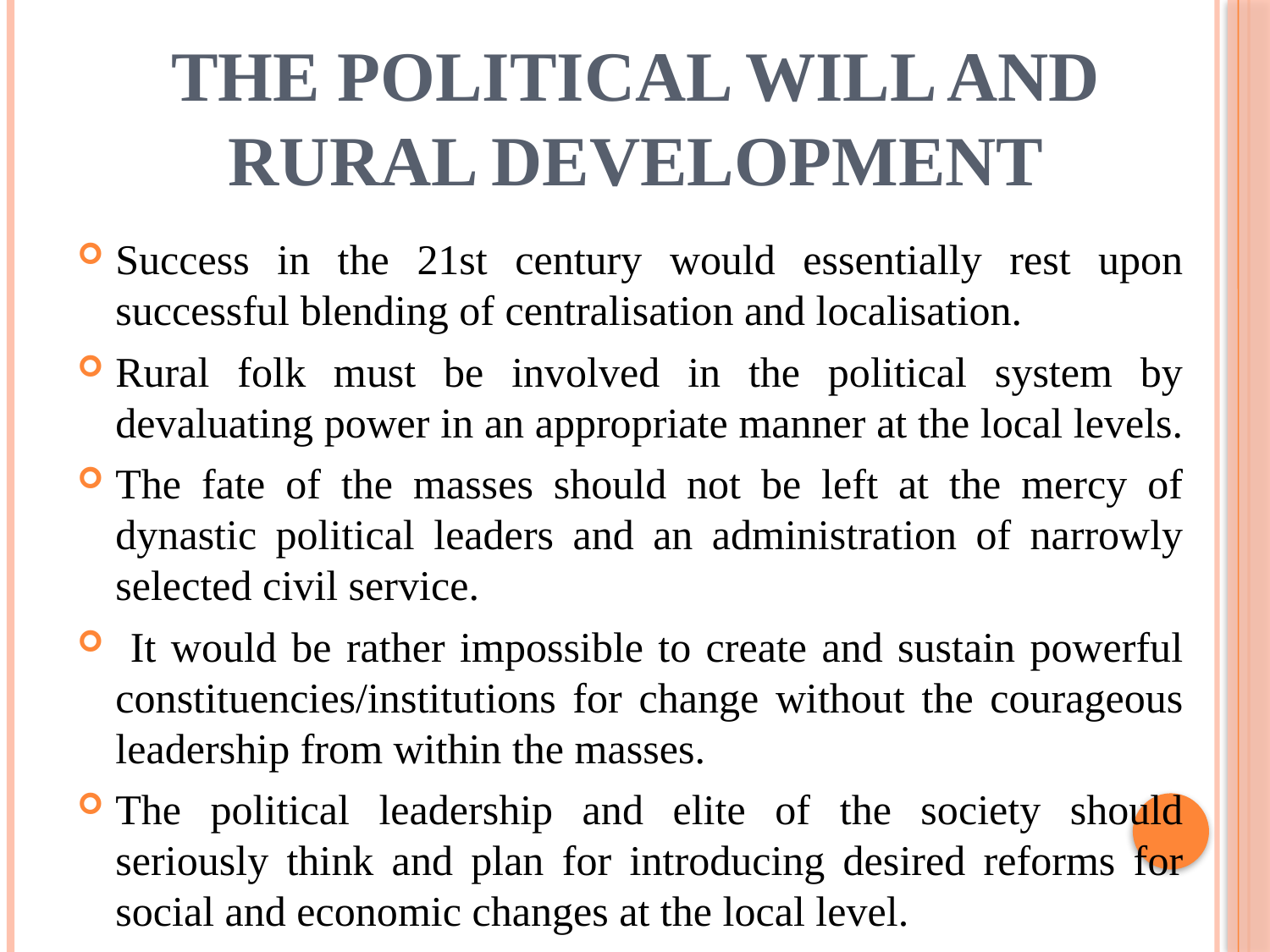

# THE POLITICAL WILL AND RURAL DEVELOPMENT
Success in the 21st century would essentially rest upon successful blending of centralisation and localisation.
Rural folk must be involved in the political system by devaluating power in an appropriate manner at the local levels.
The fate of the masses should not be left at the mercy of dynastic political leaders and an administration of narrowly selected civil service.
 It would be rather impossible to create and sustain powerful constituencies/institutions for change without the courageous leadership from within the masses.
The political leadership and elite of the society should seriously think and plan for introducing desired reforms for social and economic changes at the local level.